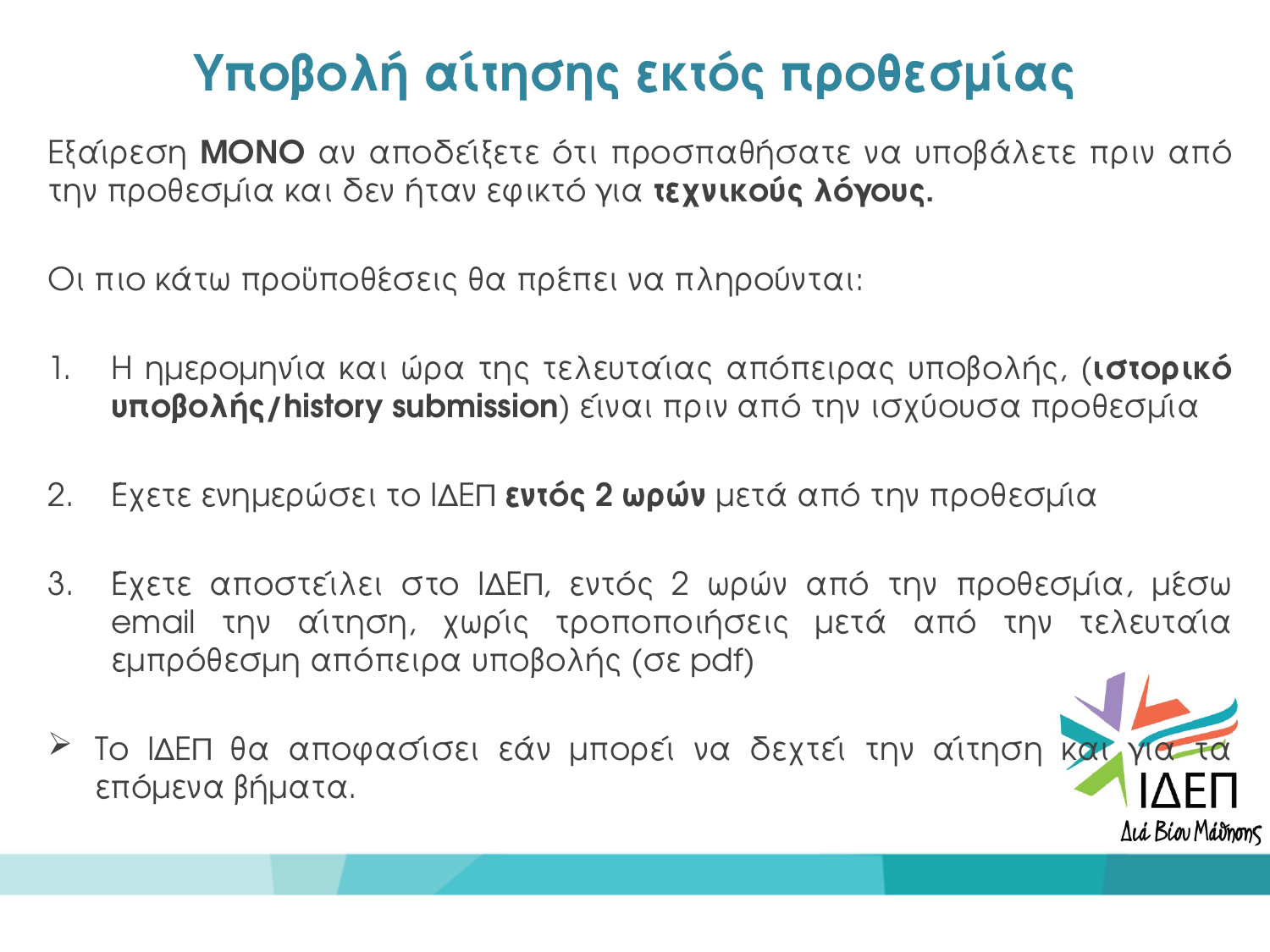

# Υποβολή αίτησης εκτός προθεσμίας
Εξαίρεση ΜΟΝΟ αν αποδείξετε ότι προσπαθήσατε να υποβάλετε πριν από την προθεσμία και δεν ήταν εφικτό για τεχνικούς λόγους.

Οι πιο κάτω προϋποθέσεις θα πρέπει να πληρούνται:

Η ημερομηνία και ώρα της τελευταίας απόπειρας υποβολής, (ιστορικό υποβολής/history submission) είναι πριν από την ισχύουσα προθεσμία

Έχετε ενημερώσει το ΙΔΕΠ εντός 2 ωρών μετά από την προθεσμία

Έχετε αποστείλει στο ΙΔΕΠ, εντός 2 ωρών από την προθεσμία, μέσω email την αίτηση, χωρίς τροποποιήσεις μετά από την τελευταία εμπρόθεσμη απόπειρα υποβολής (σε pdf)

Το ΙΔΕΠ θα αποφασίσει εάν μπορεί να δεχτεί την αίτηση και για τα επόμενα βήματα.